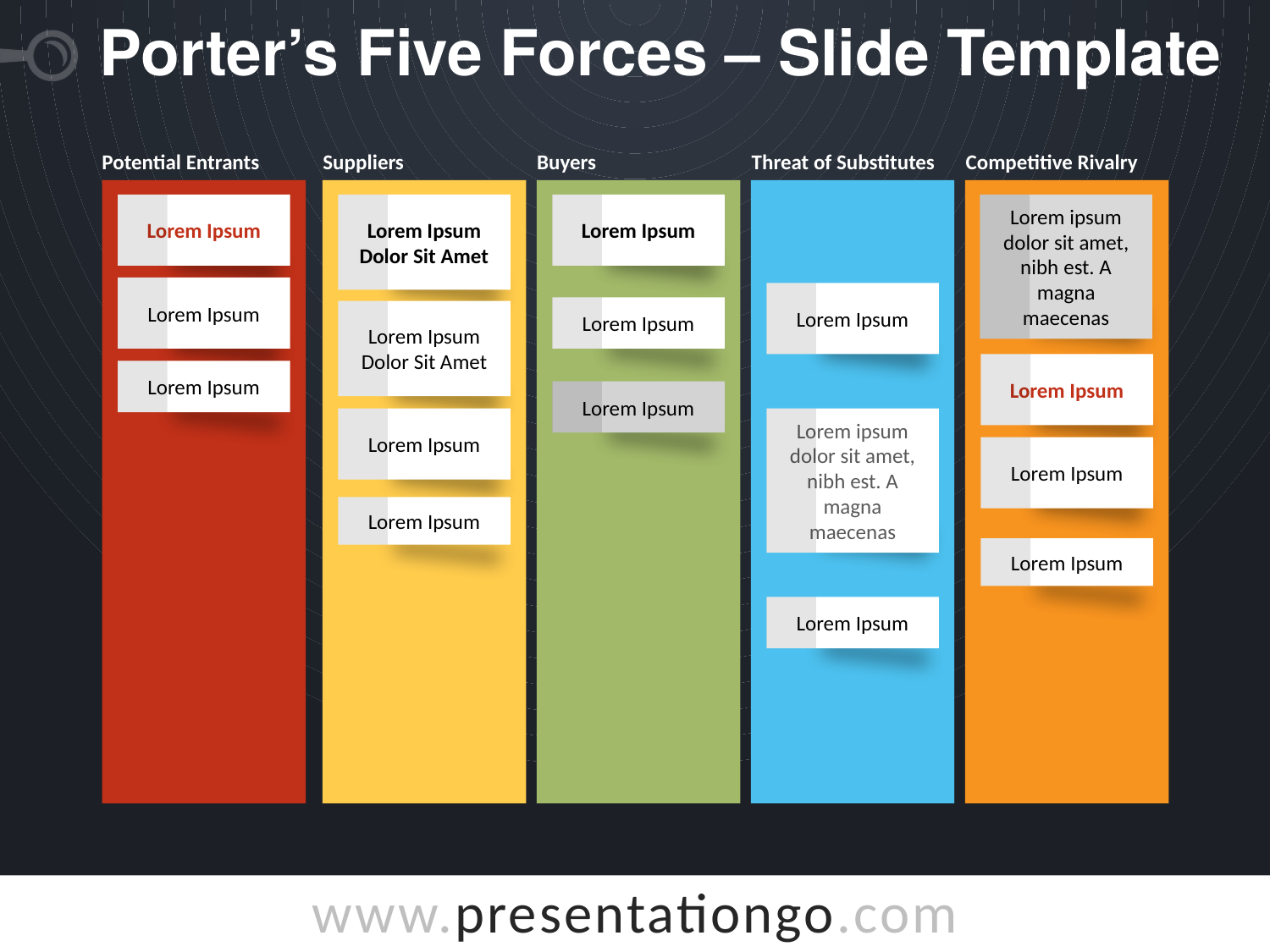

# Porter’s Five Forces – Slide Template
Potential Entrants
Suppliers
Buyers
Threat of Substitutes
Competitive Rivalry

Lorem Ipsum

Lorem Ipsum

Lorem ipsum dolor sit amet, nibh est. A magna maecenas

Lorem Ipsum
Dolor Sit Amet

Lorem Ipsum

Lorem Ipsum

Lorem Ipsum

Lorem Ipsum
Dolor Sit Amet

Lorem Ipsum

Lorem Ipsum

Lorem Ipsum

Lorem Ipsum

Lorem ipsum dolor sit amet, nibh est. A magna maecenas

Lorem Ipsum

Lorem Ipsum

Lorem Ipsum

Lorem Ipsum